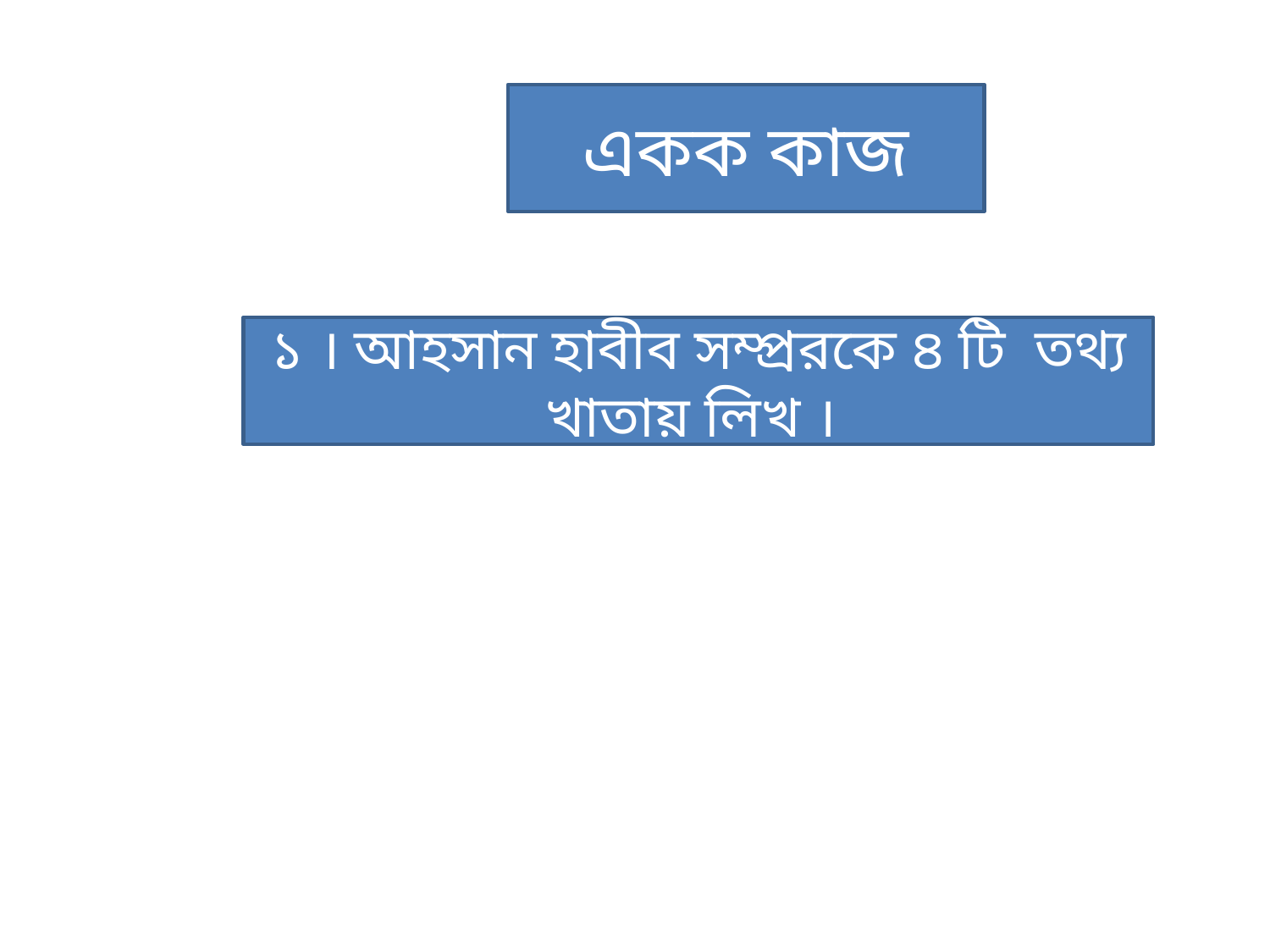

একক কাজ
১ । আহসান হাবীব সম্প্ররকে ৪ টি  তথ্য খাতায় লিখ ।